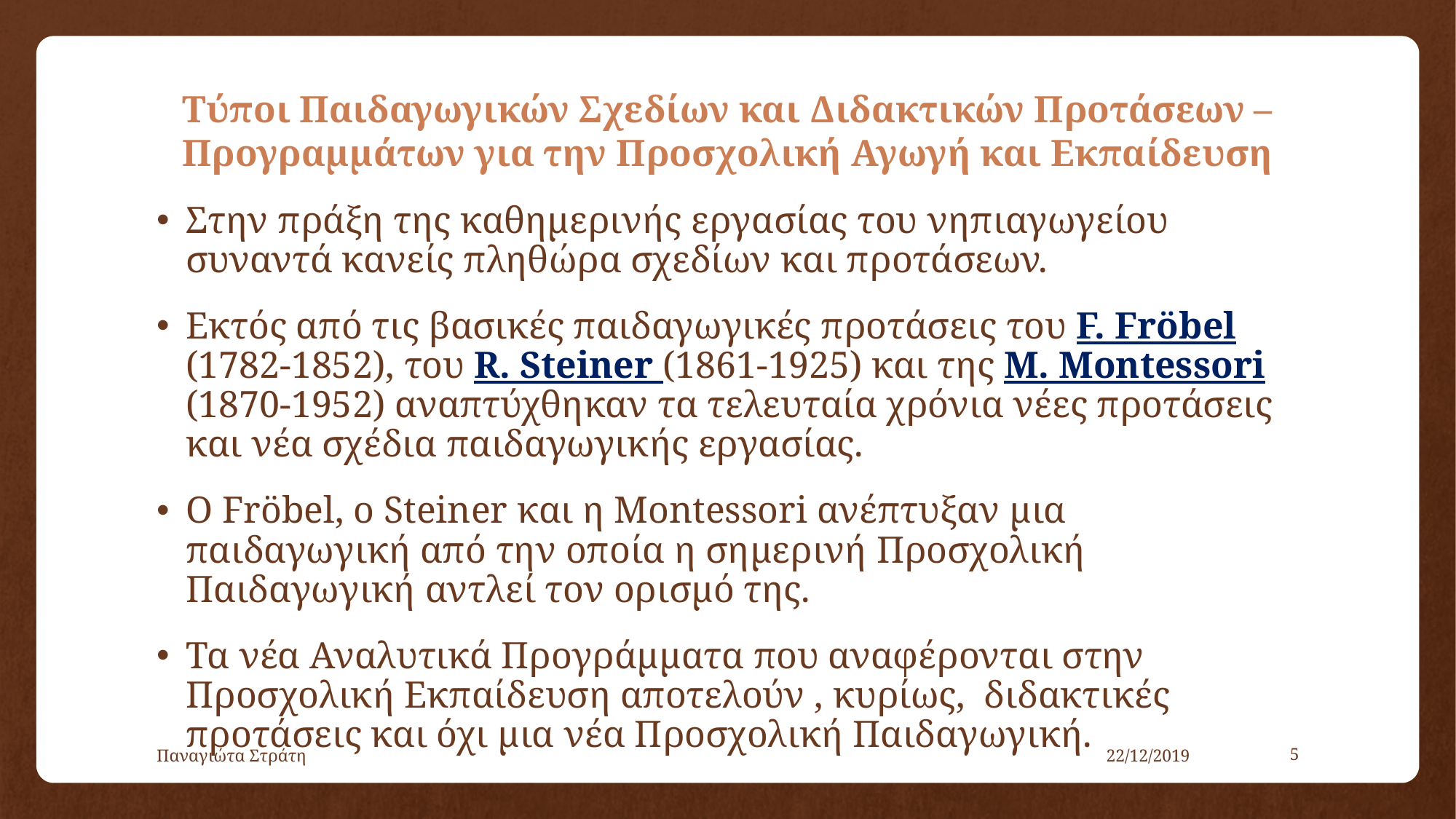

# Τύποι Παιδαγωγικών Σχεδίων και Διδακτικών Προτάσεων – Προγραμμάτων για την Προσχολική Αγωγή και Εκπαίδευση
Στην πράξη της καθημερινής εργασίας του νηπιαγωγείου συναντά κανείς πληθώρα σχεδίων και προτάσεων.
Εκτός από τις βασικές παιδαγωγικές προτάσεις του F. Fröbel (1782-1852), του R. Steiner (1861-1925) και της M. Montessori (1870-1952) αναπτύχθηκαν τα τελευταία χρόνια νέες προτάσεις και νέα σχέδια παιδαγωγικής εργασίας.
Ο Fröbel, ο Steiner και η Montessori ανέπτυξαν μια παιδαγωγική από την οποία η σημερινή Προσχολική Παιδαγωγική αντλεί τον ορισμό της.
Τα νέα Αναλυτικά Προγράμματα που αναφέρονται στην Προσχολική Εκπαίδευση αποτελούν , κυρίως,  διδακτικές προτάσεις και όχι μια νέα Προσχολική Παιδαγωγική.
Παναγιώτα Στράτη
22/12/2019
5